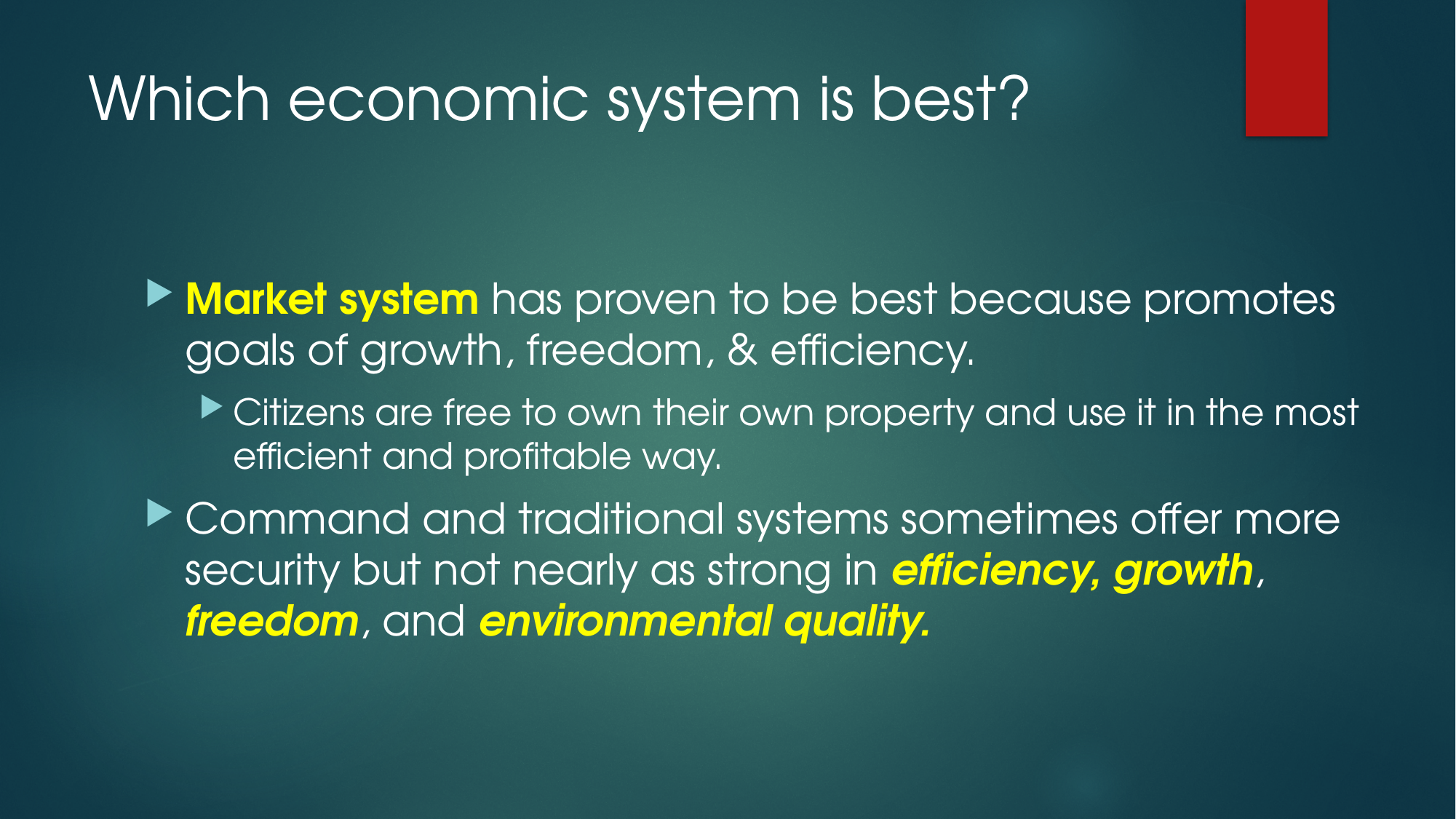

# Which economic system is best?

Market system has proven to be best because promotes goals of growth, freedom, & efficiency.
Citizens are free to own their own property and use it in the most efficient and profitable way.
Command and traditional systems sometimes offer more security but not nearly as strong in efficiency, growth, freedom, and environmental quality.